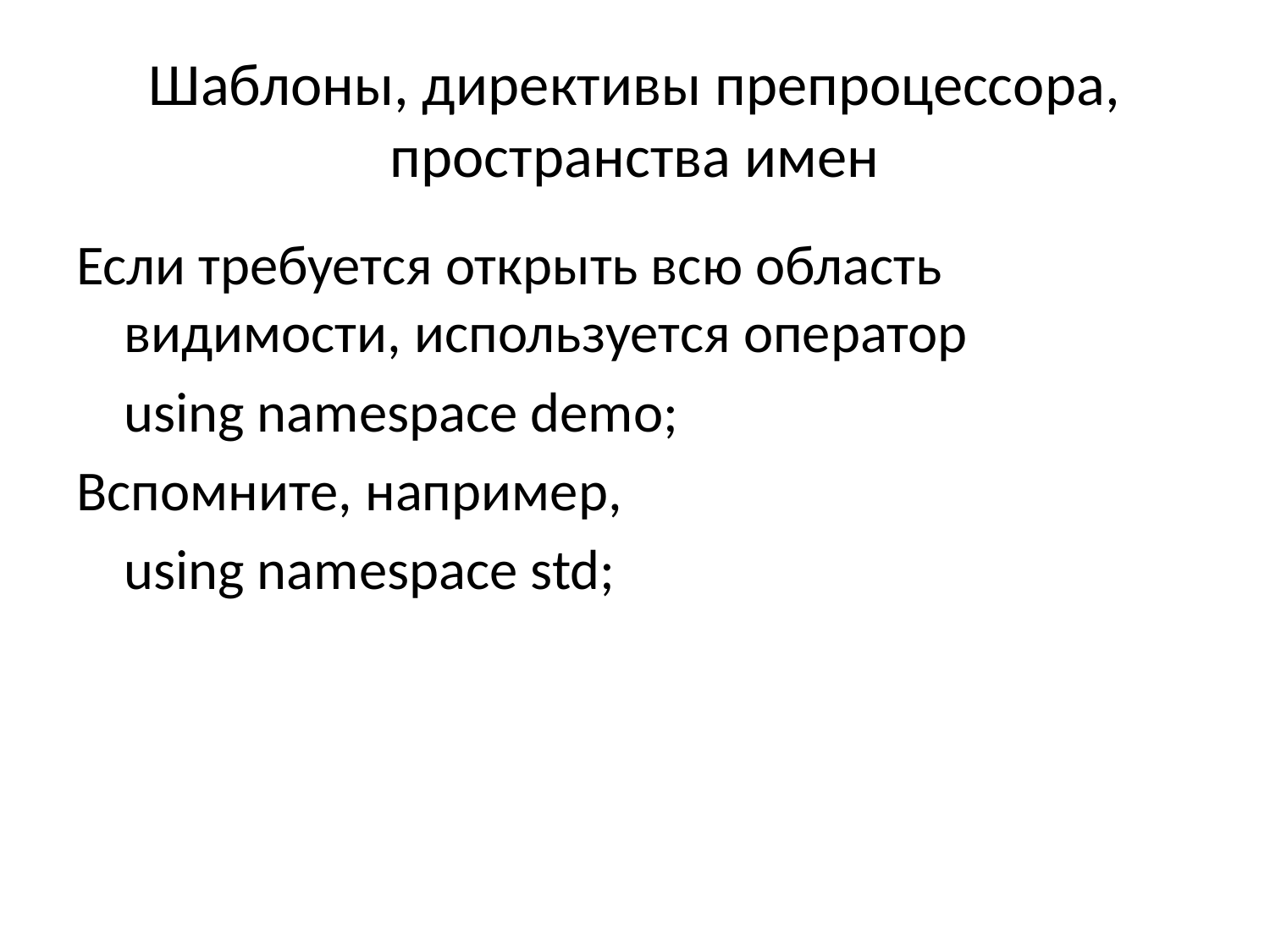

# Шаблоны, директивы препроцессора, пространства имен
Если требуется открыть всю область видимости, используется оператор
	using namespace demo;
Вспомните, например,
	using namespace std;